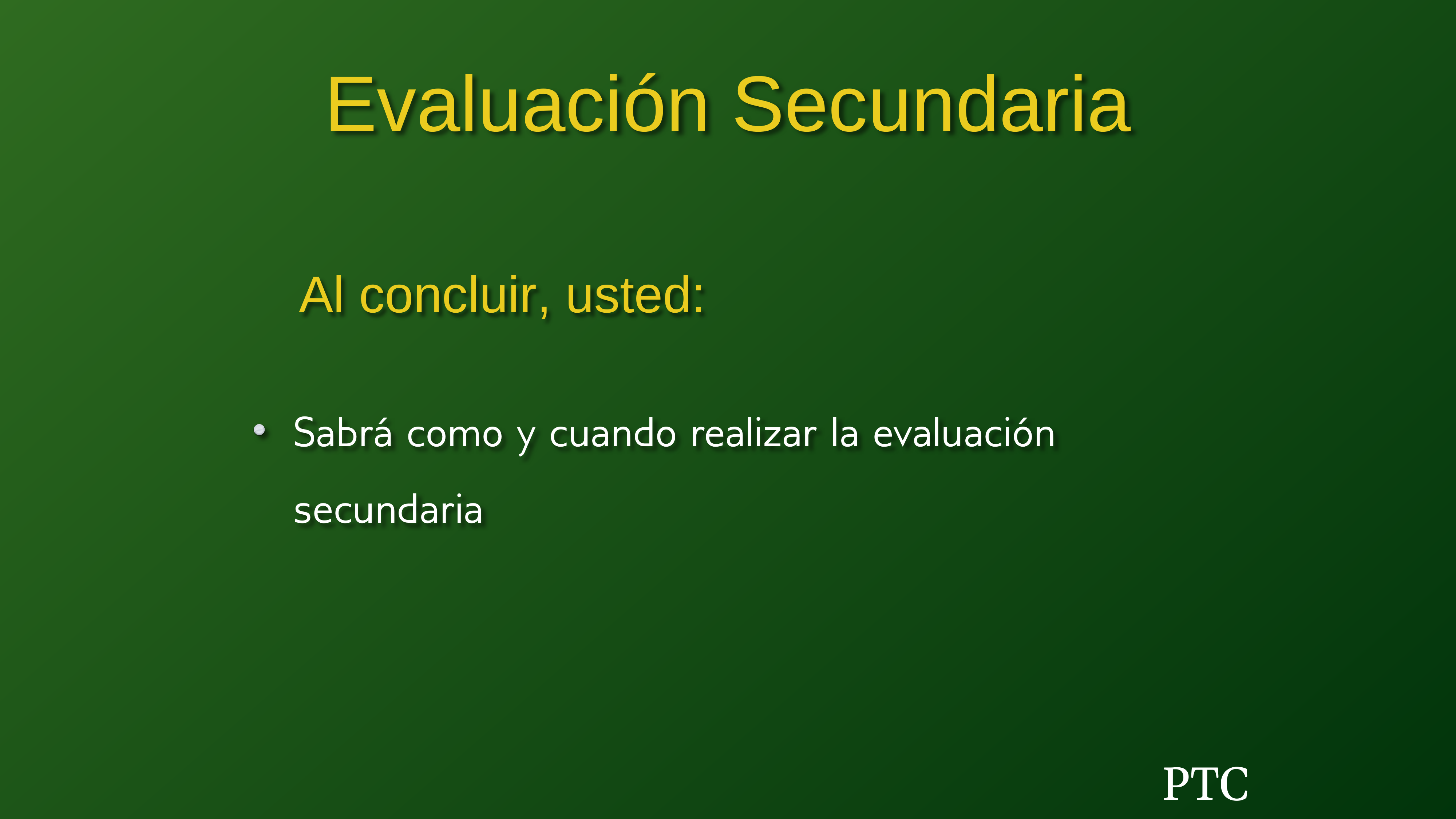

Evaluación Secundaria
Al concluir, usted:
Sabrá como y cuando realizar la evaluación secundaria
PTC